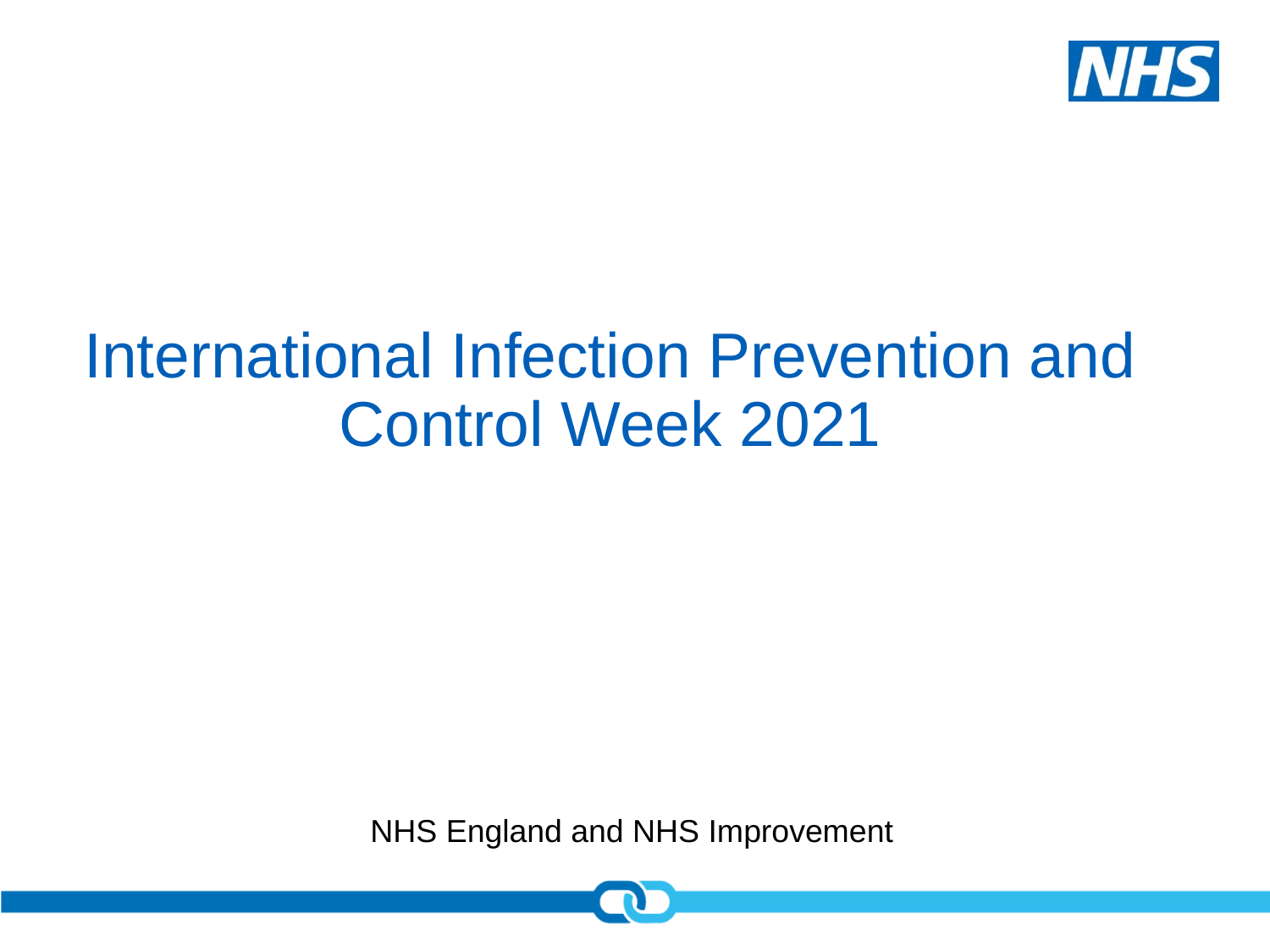

# International Infection Prevention and Control Week 2021